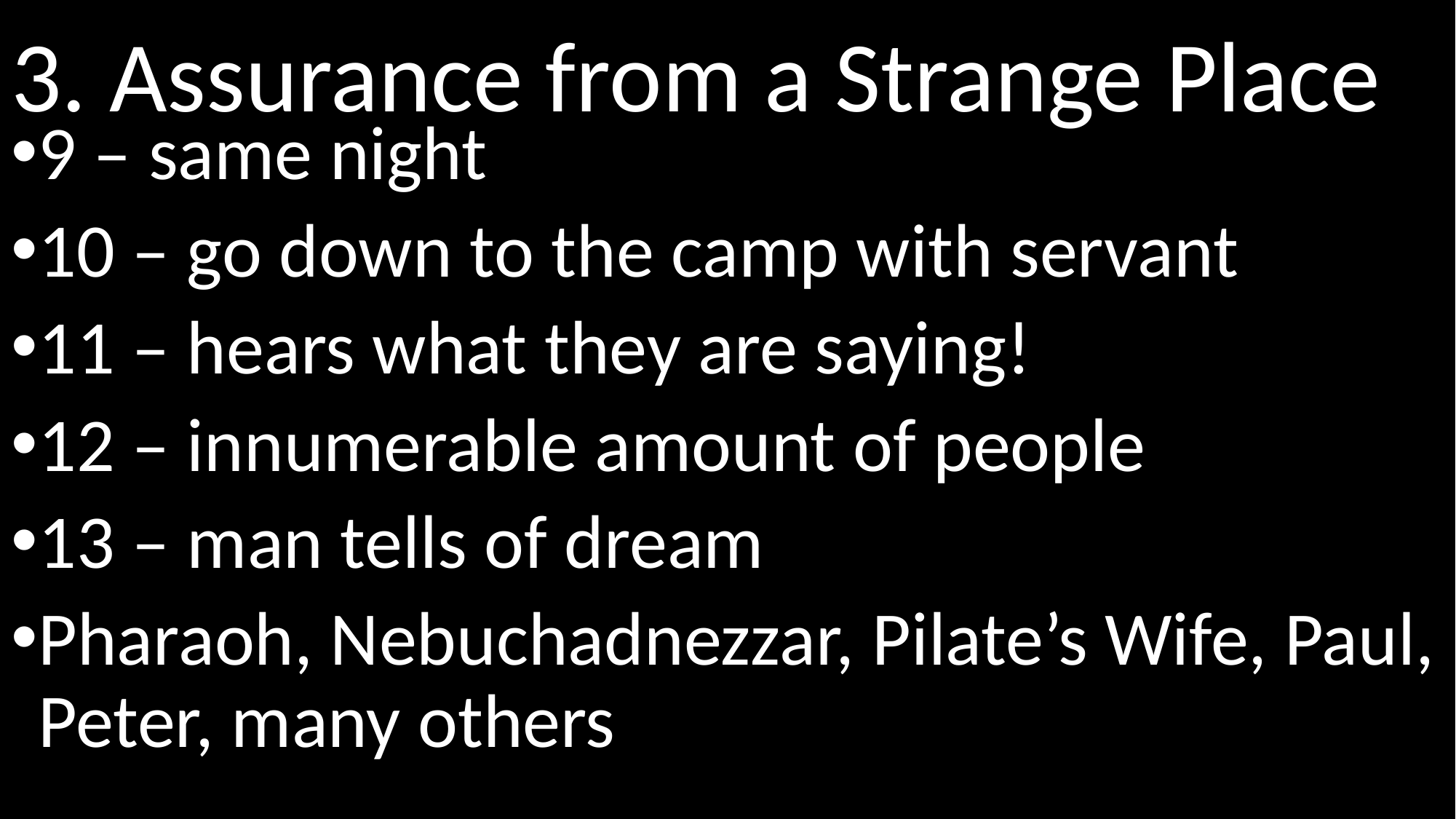

# 3. Assurance from a Strange Place
9 – same night
10 – go down to the camp with servant
11 – hears what they are saying!
12 – innumerable amount of people
13 – man tells of dream
Pharaoh, Nebuchadnezzar, Pilate’s Wife, Paul, Peter, many others